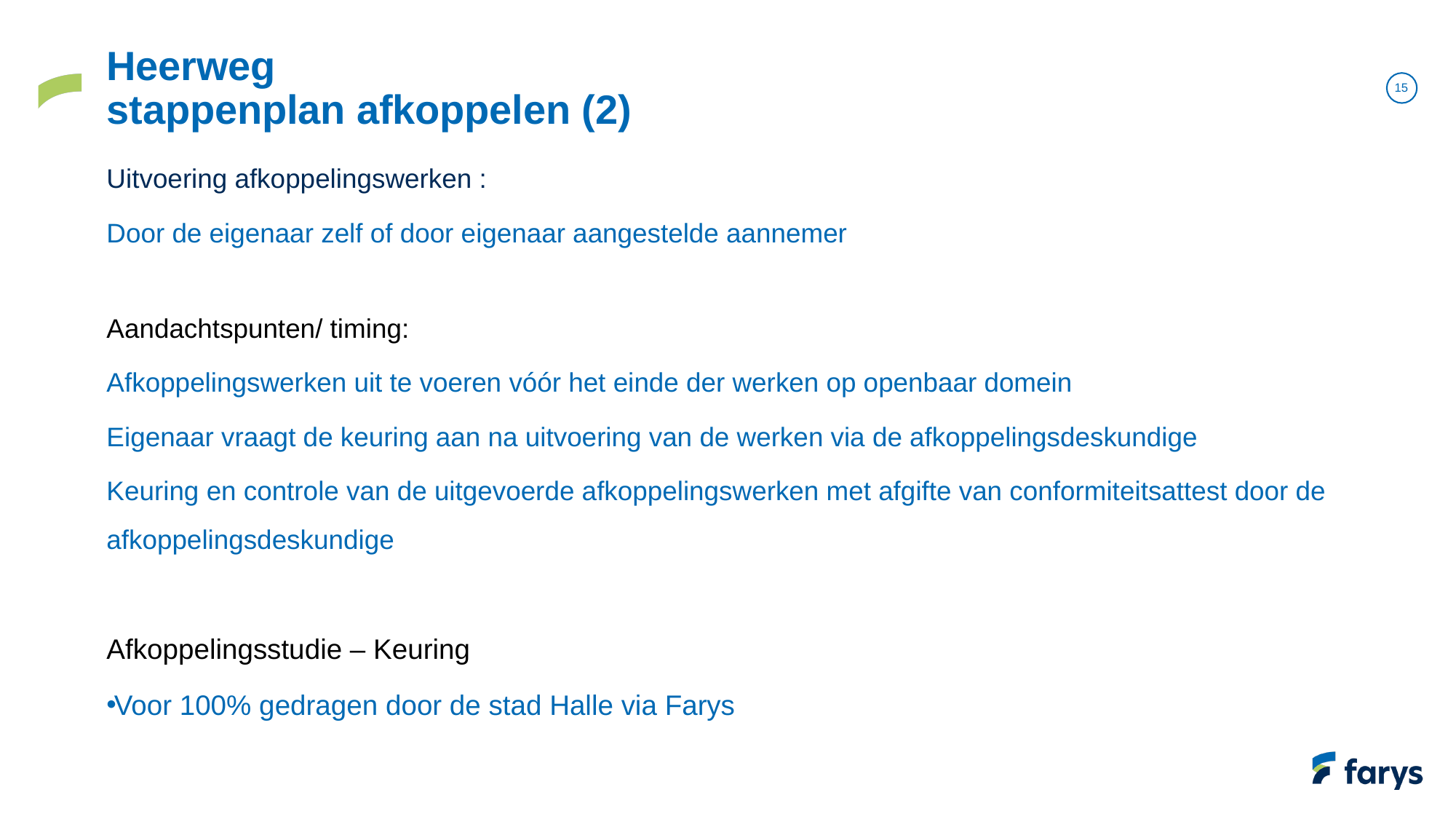

# Heerweg stappenplan afkoppelen (2)
Uitvoering afkoppelingswerken :
Door de eigenaar zelf of door eigenaar aangestelde aannemer

Aandachtspunten/ timing:
Afkoppelingswerken uit te voeren vóór het einde der werken op openbaar domein
Eigenaar vraagt de keuring aan na uitvoering van de werken via de afkoppelingsdeskundige
Keuring en controle van de uitgevoerde afkoppelingswerken met afgifte van conformiteitsattest door de afkoppelingsdeskundige

Afkoppelingsstudie – Keuring
Voor 100% gedragen door de stad Halle via Farys